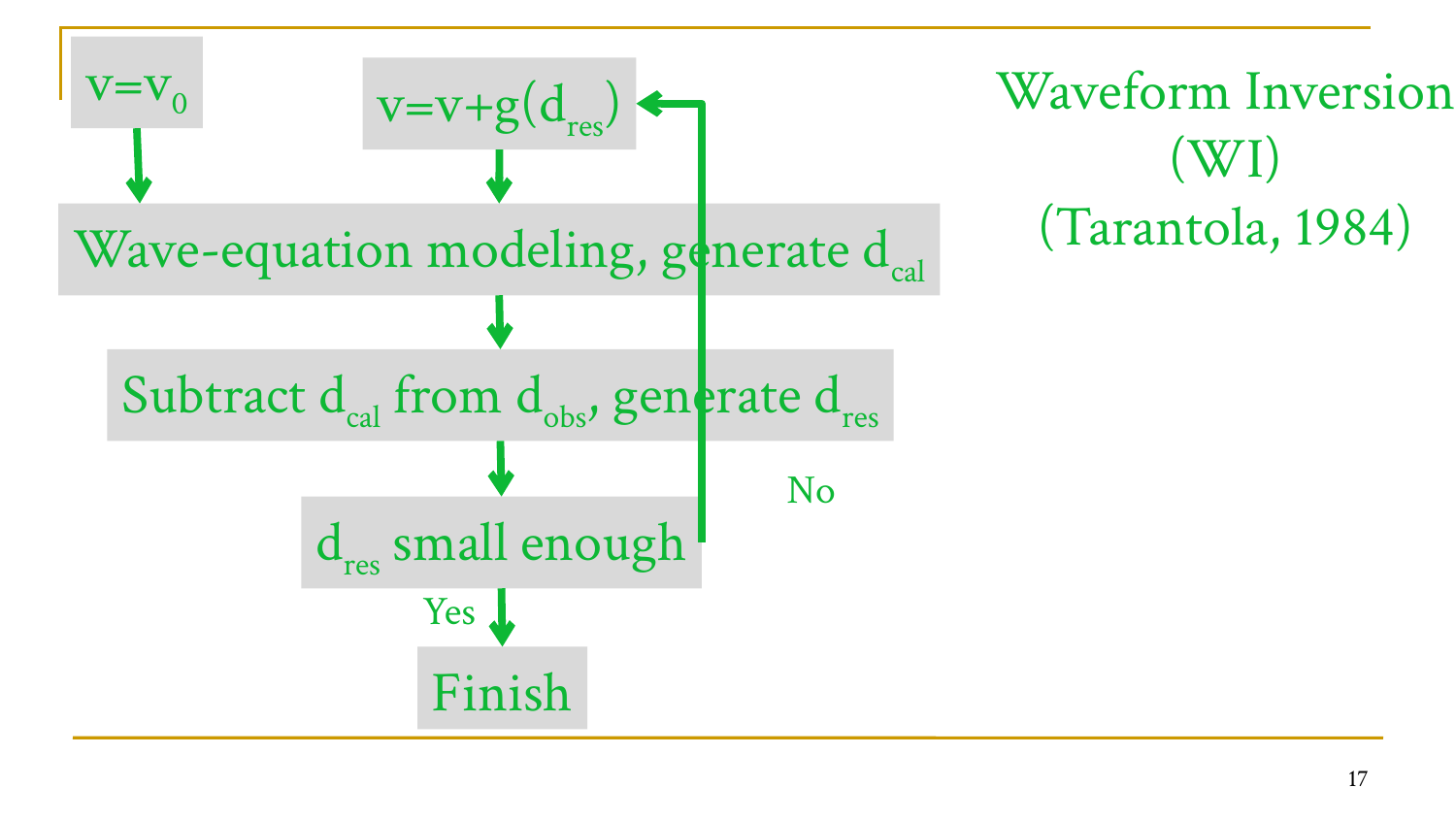

v=v0
Waveform Inversion
(WI)
(Tarantola, 1984)
v=v+g(dres)
Wave-equation modeling, generate dcal
Subtract dcal from dobs, generate dres
No
dres small enough
Yes
Finish
17